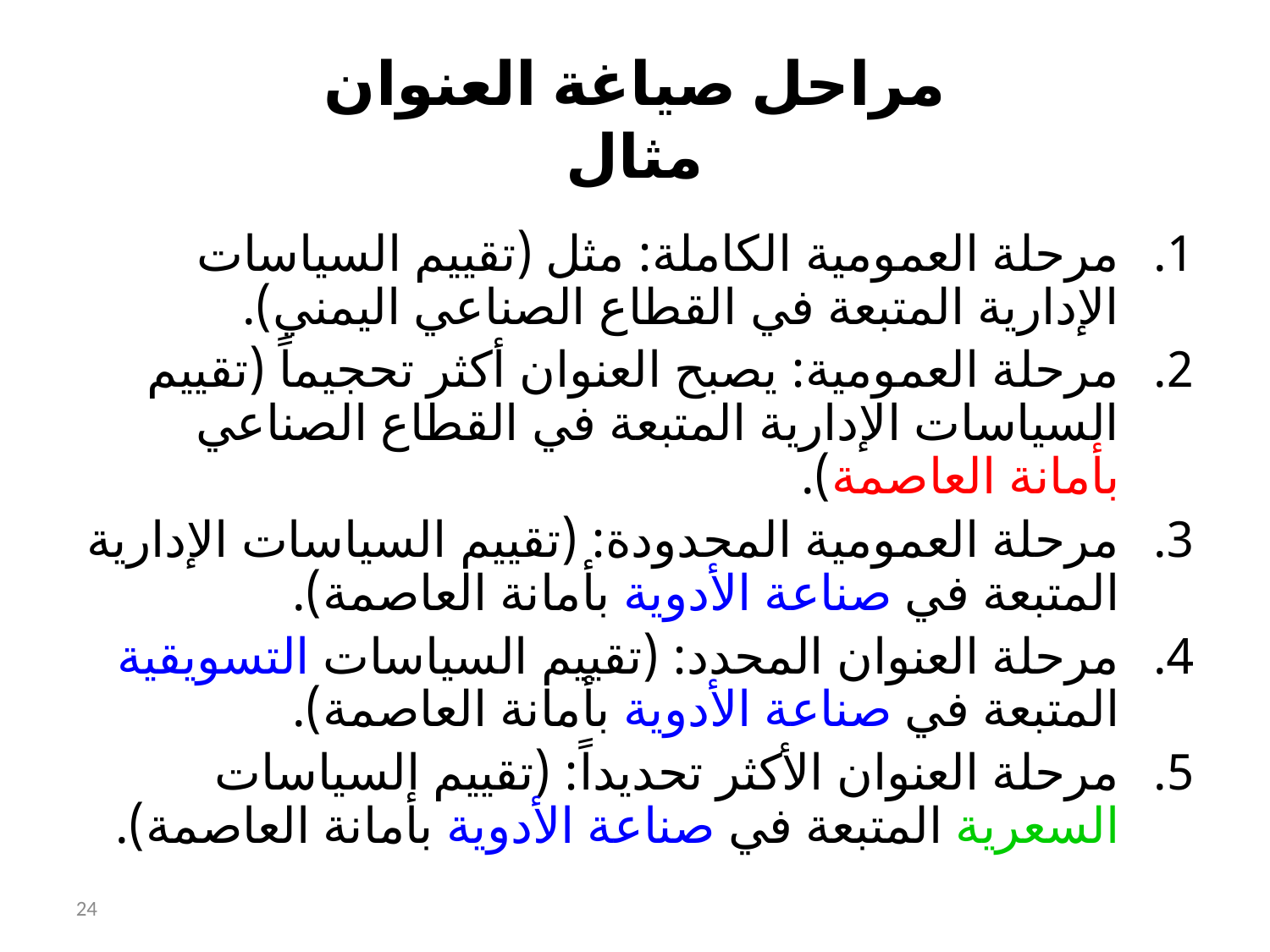

مراحل صياغة العنوان
مثال
مرحلة العمومية الكاملة: مثل (تقييم السياسات الإدارية المتبعة في القطاع الصناعي اليمني).
مرحلة العمومية: يصبح العنوان أكثر تحجيماً (تقييم السياسات الإدارية المتبعة في القطاع الصناعي بأمانة العاصمة).
مرحلة العمومية المحدودة: (تقييم السياسات الإدارية المتبعة في صناعة الأدوية بأمانة العاصمة).
مرحلة العنوان المحدد: (تقييم السياسات التسويقية المتبعة في صناعة الأدوية بأمانة العاصمة).
مرحلة العنوان الأكثر تحديداً: (تقييم السياسات السعرية المتبعة في صناعة الأدوية بأمانة العاصمة).

24